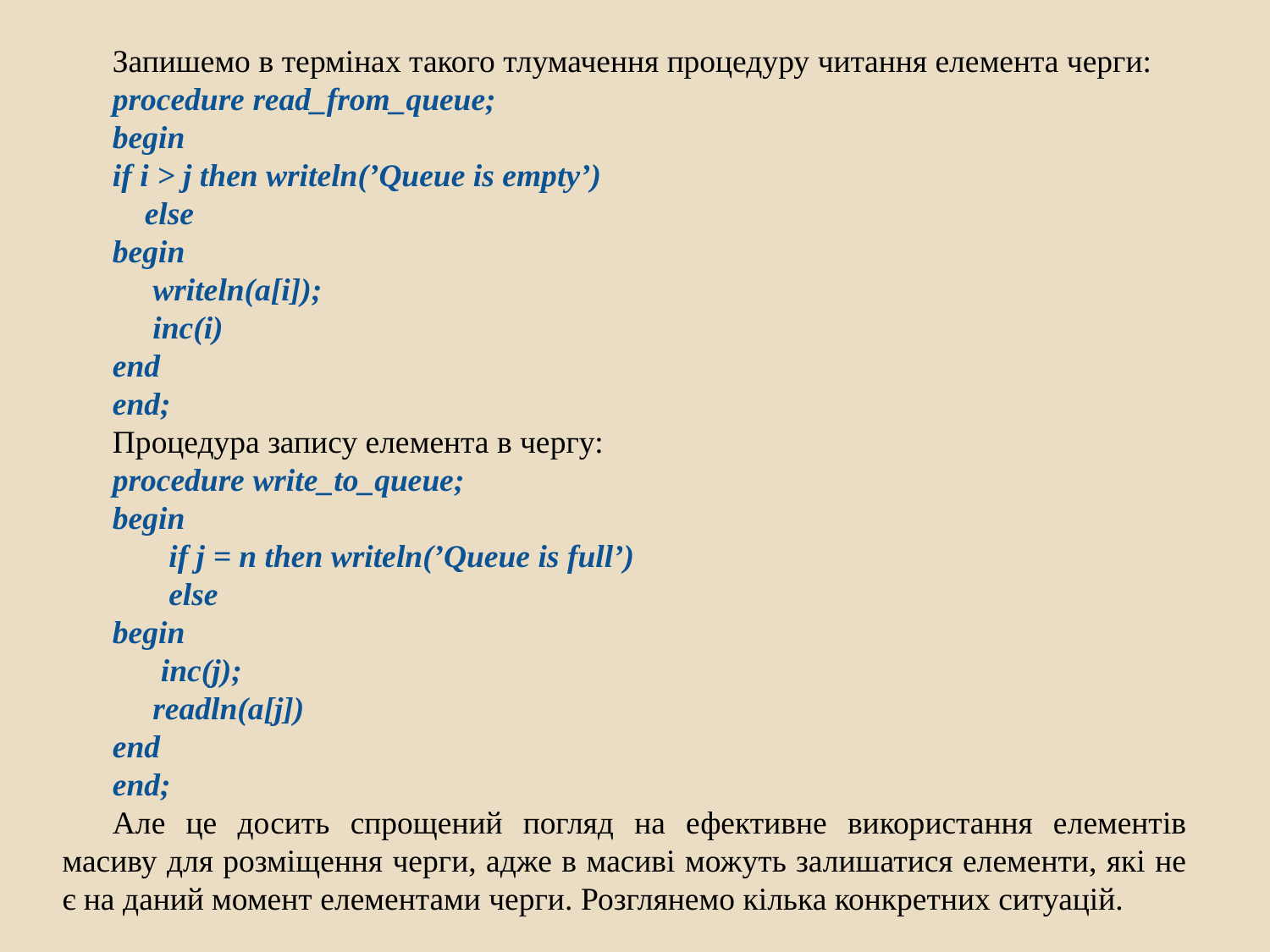

Запишемо в термінах такого тлумачення процедуру читання елемента черги:
procedure read_from_queue;
begin
if і > j then writeln(’Queue is empty’)
    else
begin
     writeln(a[i]);
     inc(i)
end
end;
Процедура запису елемента в чергу:
procedure write_to_queue;
begin
       if j = n then writeln(’Queue is full’)
       else
begin
      inc(j);
     readln(a[j])
end
end;
Але це досить спрощений погляд на ефективне використання елементів масиву для розміщення черги, адже в масиві можуть залишатися елементи, які не є на даний момент елементами черги. Розглянемо кілька конкретних ситуацій.